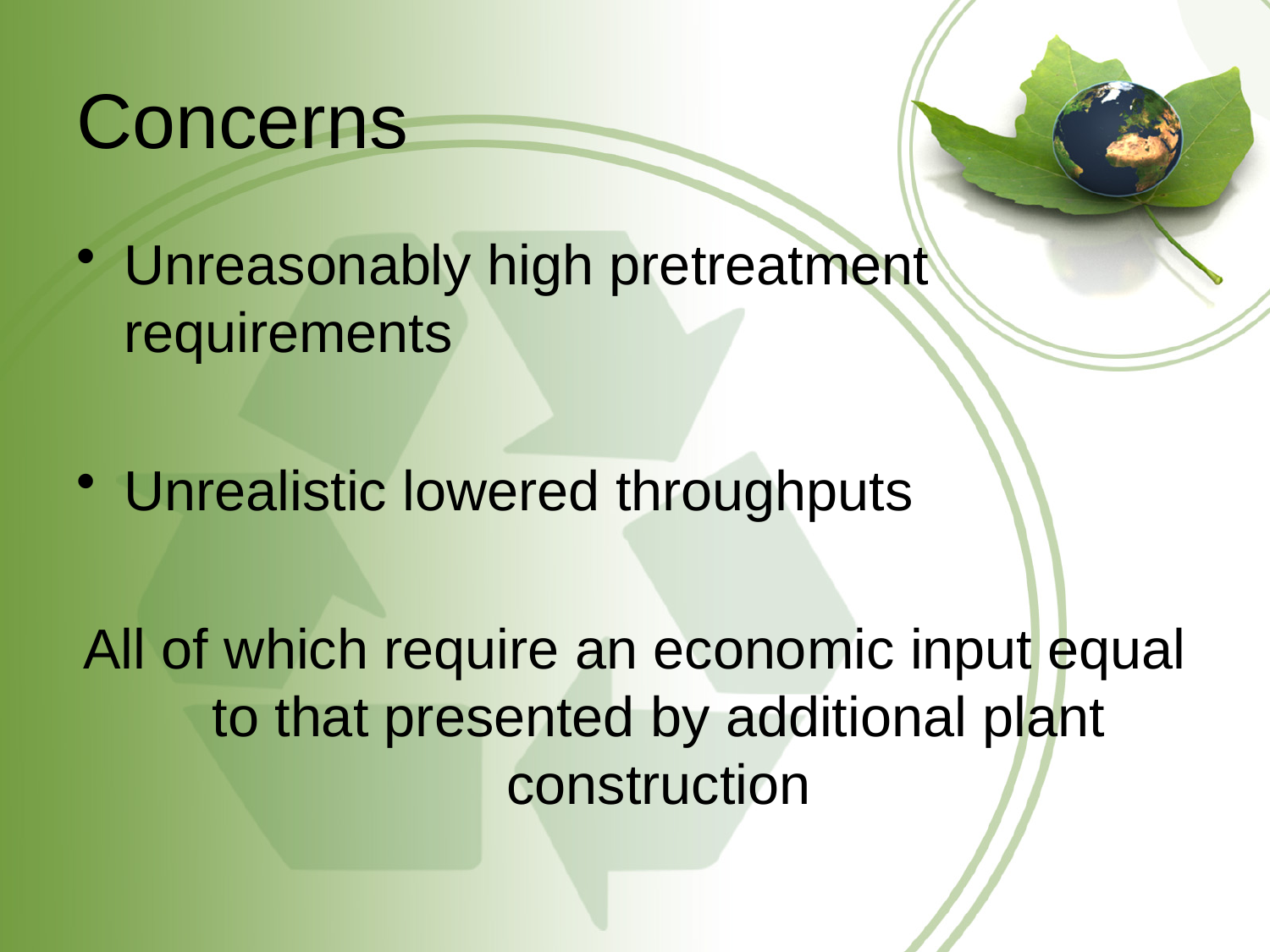

# Concerns
Unreasonably high pretreatment requirements

Unrealistic lowered throughputs

All of which require an economic input equal to that presented by additional plant construction